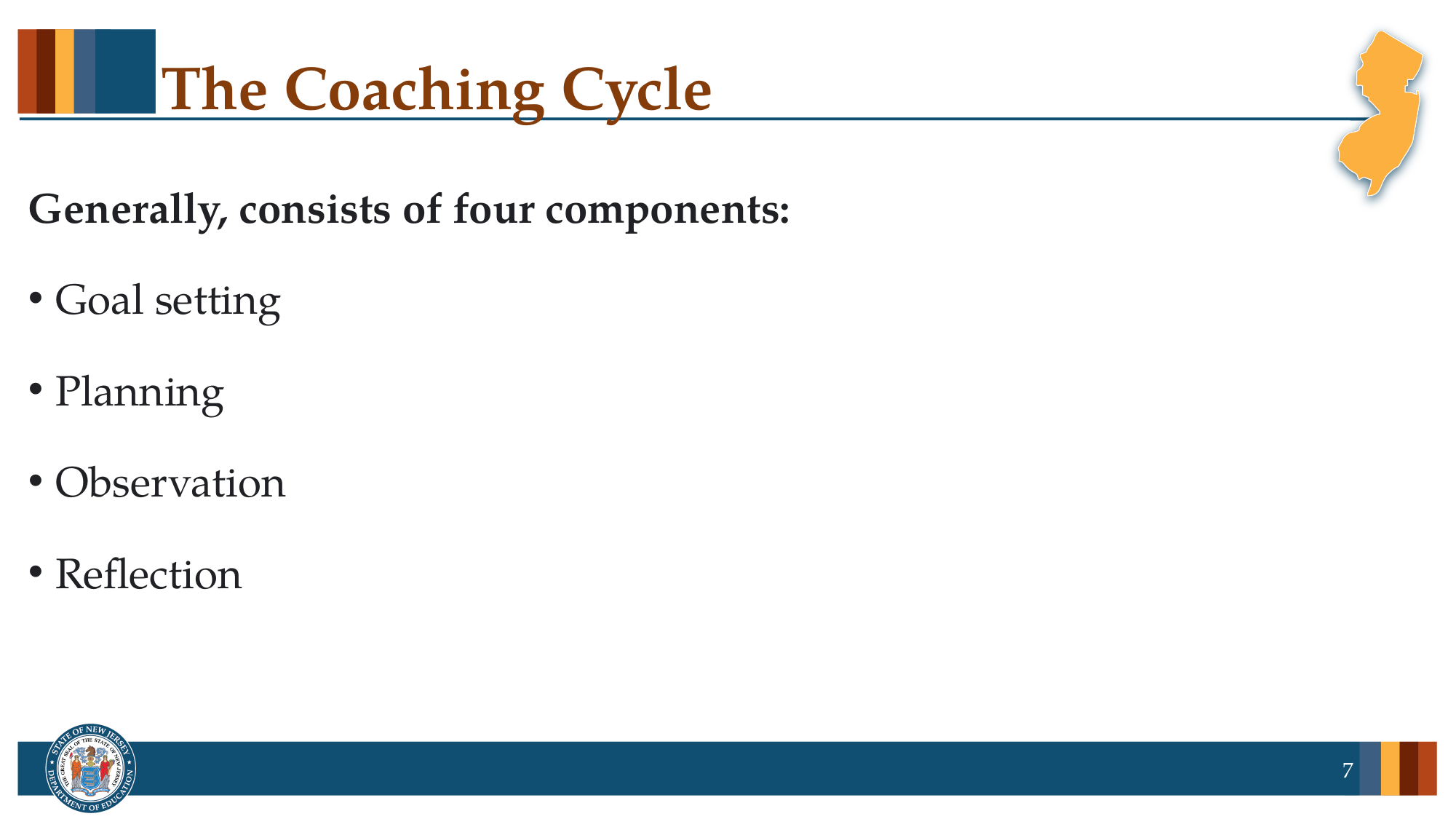

# The Coaching Cycle
Generally, consists of four components:
Goal setting
Planning
Observation
Reflection
7